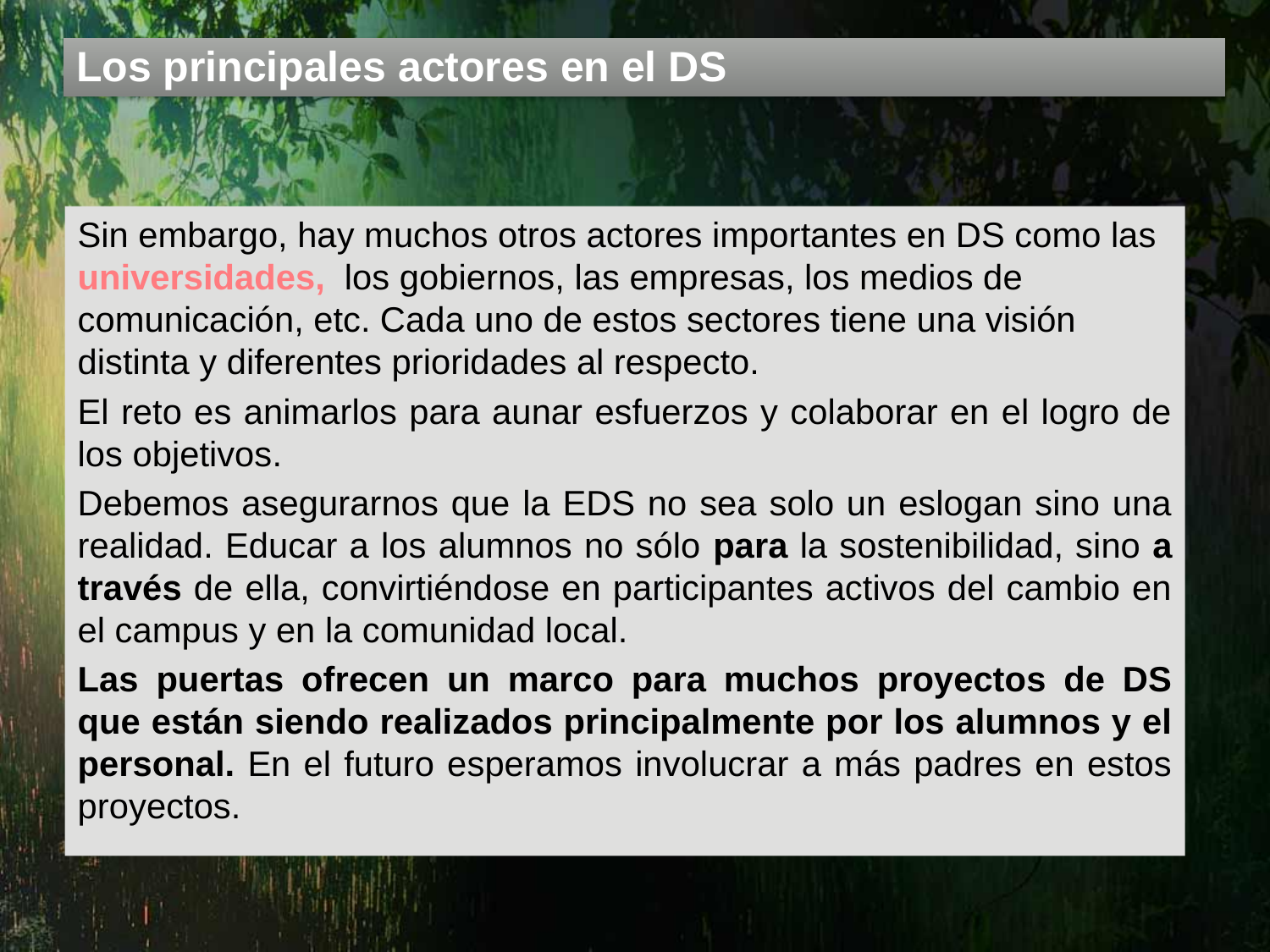

# Los principales actores en el DS
Sin embargo, hay muchos otros actores importantes en DS como las universidades,  los gobiernos, las empresas, los medios de comunicación, etc. Cada uno de estos sectores tiene una visión distinta y diferentes prioridades al respecto.
El reto es animarlos para aunar esfuerzos y colaborar en el logro de los objetivos.
Debemos asegurarnos que la EDS no sea solo un eslogan sino una realidad. Educar a los alumnos no sólo para la sostenibilidad, sino a través de ella, convirtiéndose en participantes activos del cambio en el campus y en la comunidad local.
Las puertas ofrecen un marco para muchos proyectos de DS que están siendo realizados principalmente por los alumnos y el personal. En el futuro esperamos involucrar a más padres en estos proyectos.